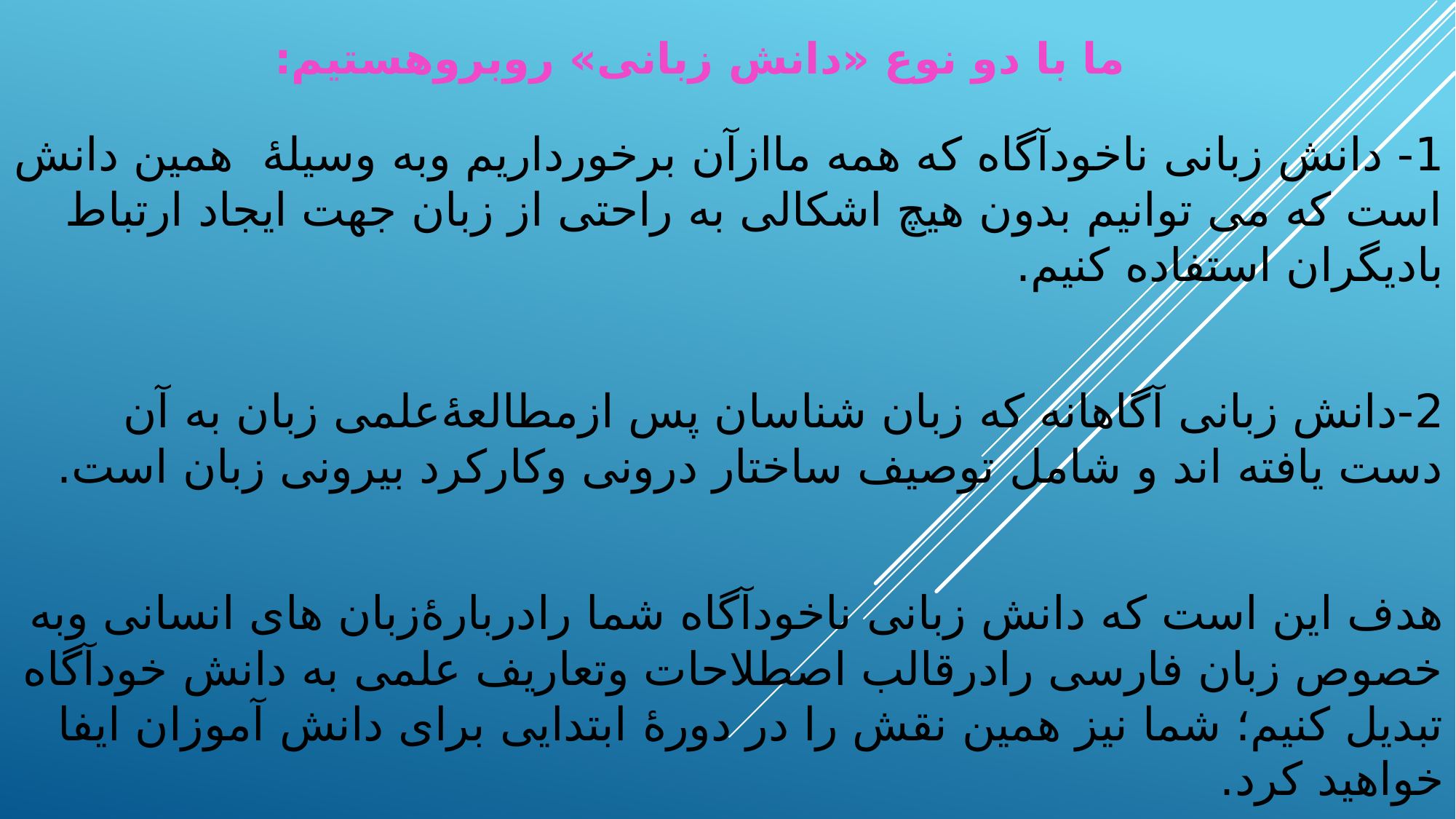

# ما با دو نوع «دانش زبانی» روبروهستیم:
1- دانش زبانی ناخودآگاه که همه ماازآن برخورداریم وبه وسیلۀ  همین دانش است که می توانیم بدون هیچ اشکالی به راحتی از زبان جهت ایجاد ارتباط بادیگران استفاده کنیم.

2-دانش زبانی آگاهانه که زبان شناسان پس ازمطالعۀعلمی زبان به آن دست یافته اند و شامل توصیف ساختار درونی وکارکرد بیرونی زبان است.

هدف این است که دانش زبانی ناخودآگاه شما رادربارۀزبان های انسانی وبه خصوص زبان فارسی رادرقالب اصطلاحات وتعاریف علمی به دانش خودآگاه تبدیل کنیم؛ شما نیز همین نقش را در دورۀ ابتدایی برای دانش آموزان ایفا خواهید کرد.